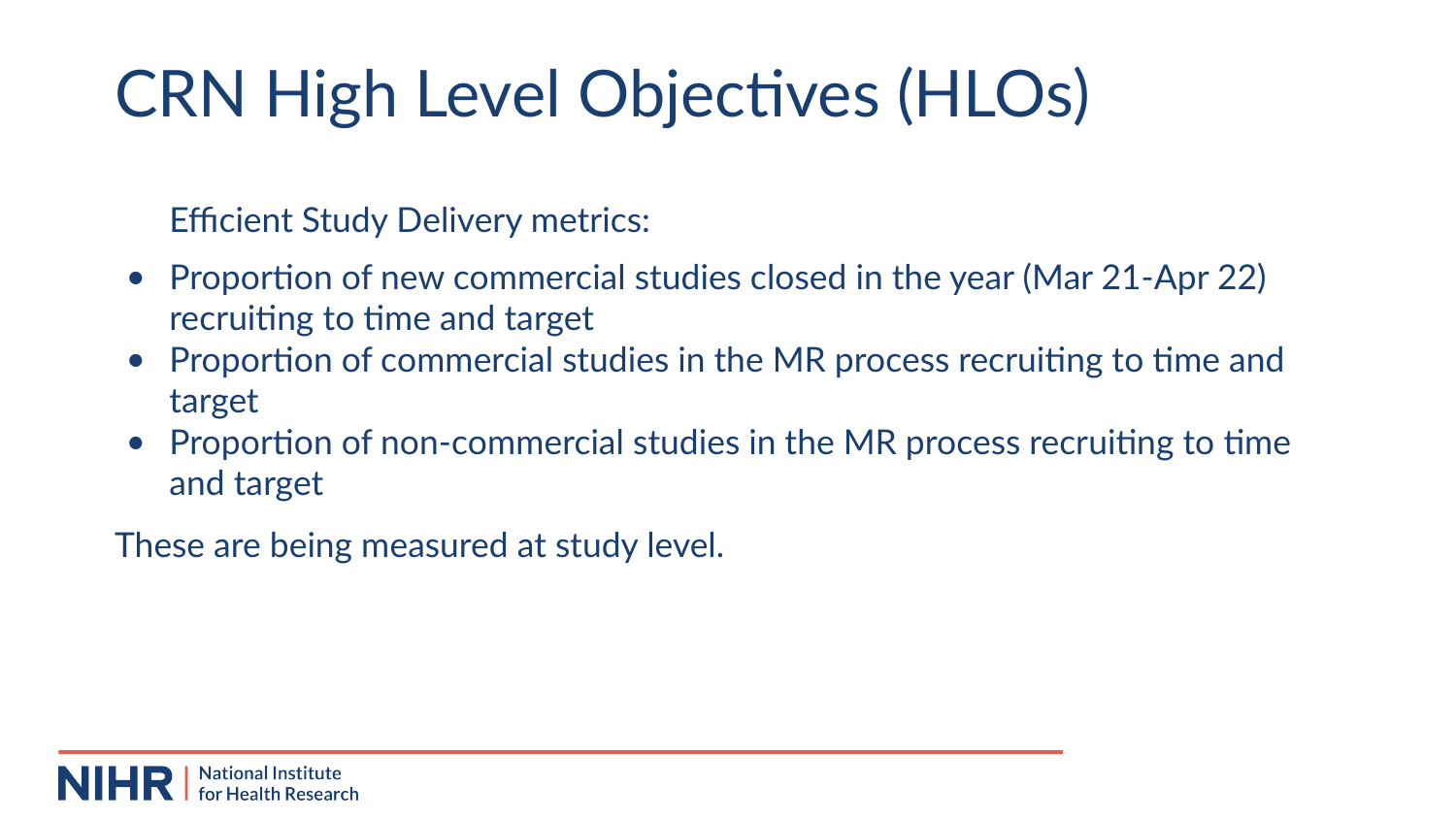

# CRN High Level Objectives (HLOs)
Efficient Study Delivery metrics:
Proportion of new commercial studies closed in the year (Mar 21-Apr 22) recruiting to time and target
Proportion of commercial studies in the MR process recruiting to time and target
Proportion of non-commercial studies in the MR process recruiting to time and target
These are being measured at study level.